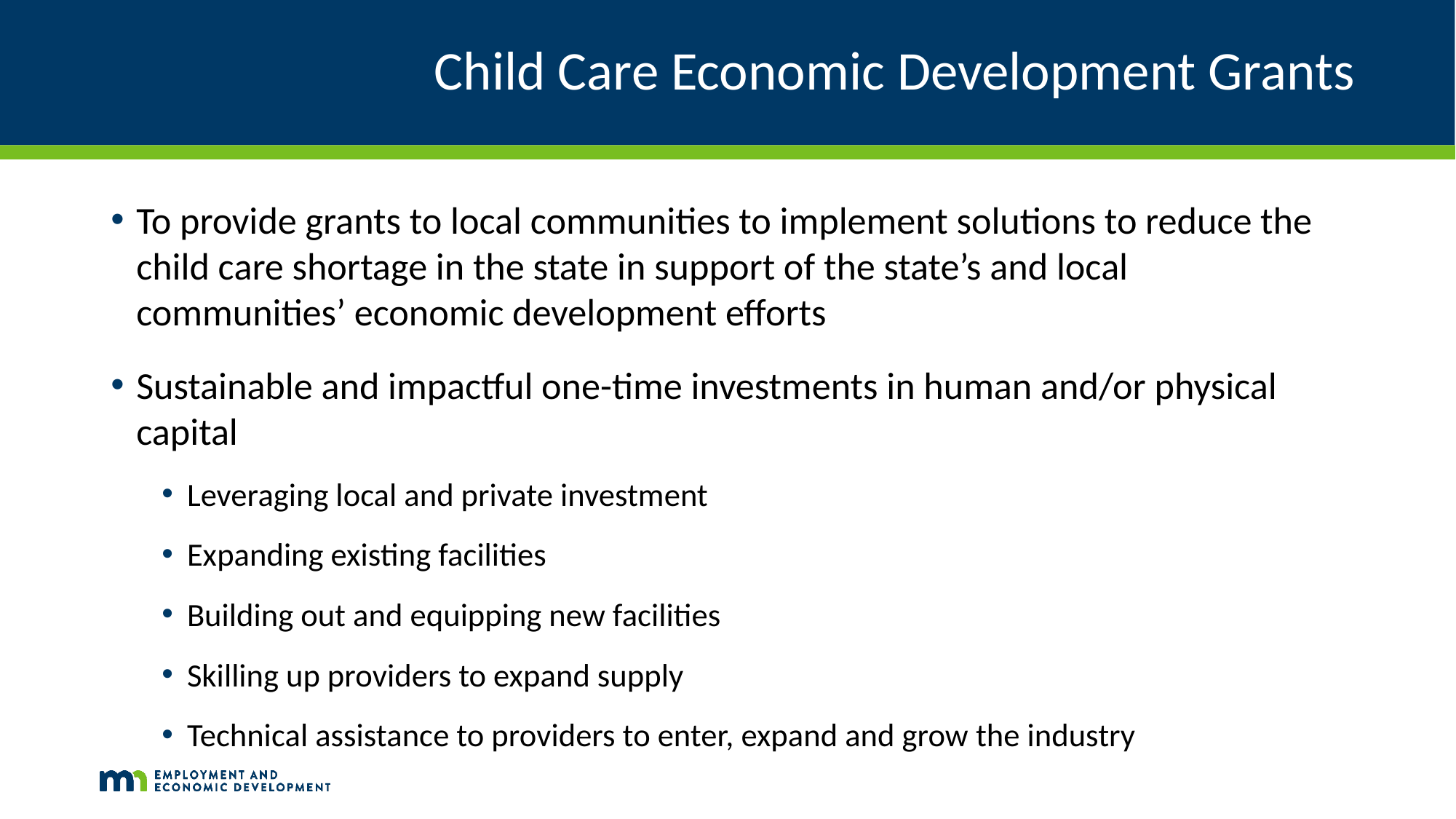

# Child Care Economic Development Grants
To provide grants to local communities to implement solutions to reduce the child care shortage in the state in support of the state’s and local communities’ economic development efforts
Sustainable and impactful one-time investments in human and/or physical capital
Leveraging local and private investment
Expanding existing facilities
Building out and equipping new facilities
Skilling up providers to expand supply
Technical assistance to providers to enter, expand and grow the industry